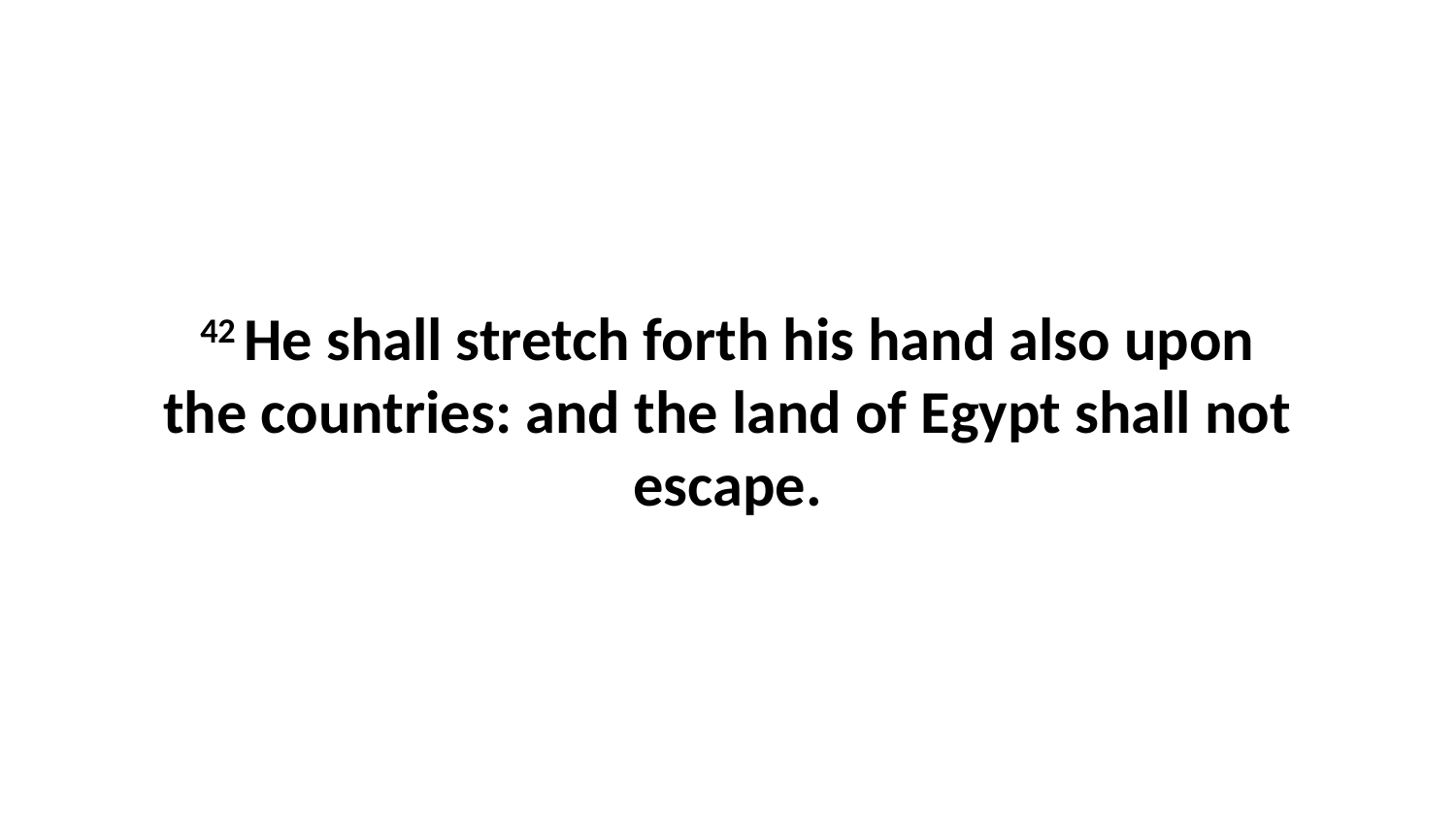

42 He shall stretch forth his hand also upon the countries: and the land of Egypt shall not escape.